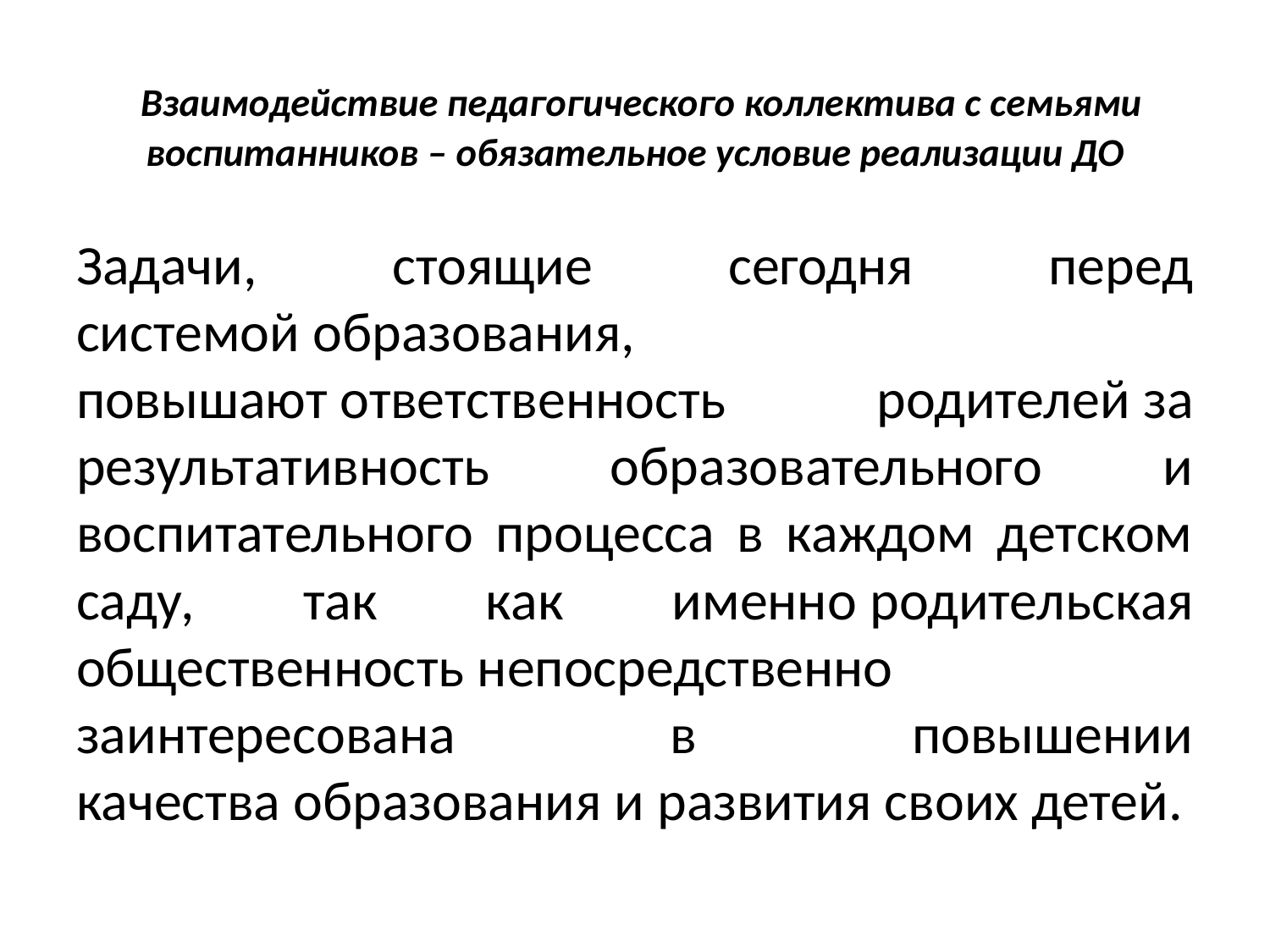

# Взаимодействие педагогического коллектива с семьями воспитанников – обязательное условие реализации ДО
Задачи, стоящие сегодня перед системой образования, повышают ответственность родителей за результативность образовательного и воспитательного процесса в каждом детском саду, так как именно родительская общественность непосредственно заинтересована в повышении качества образования и развития своих детей.